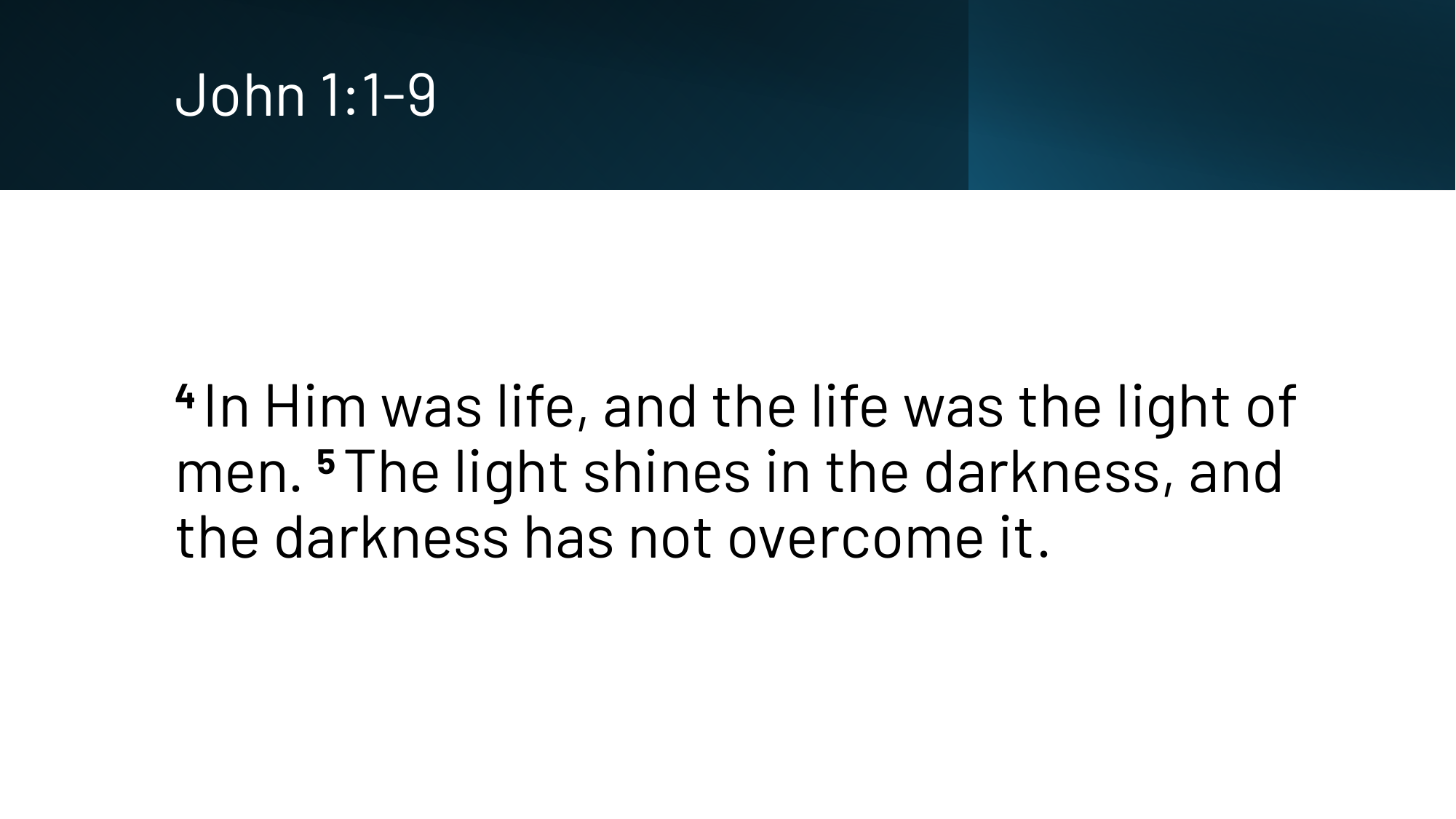

# John 1:1-9
4 In Him was life, and the life was the light of men. 5 The light shines in the darkness, and the darkness has not overcome it.